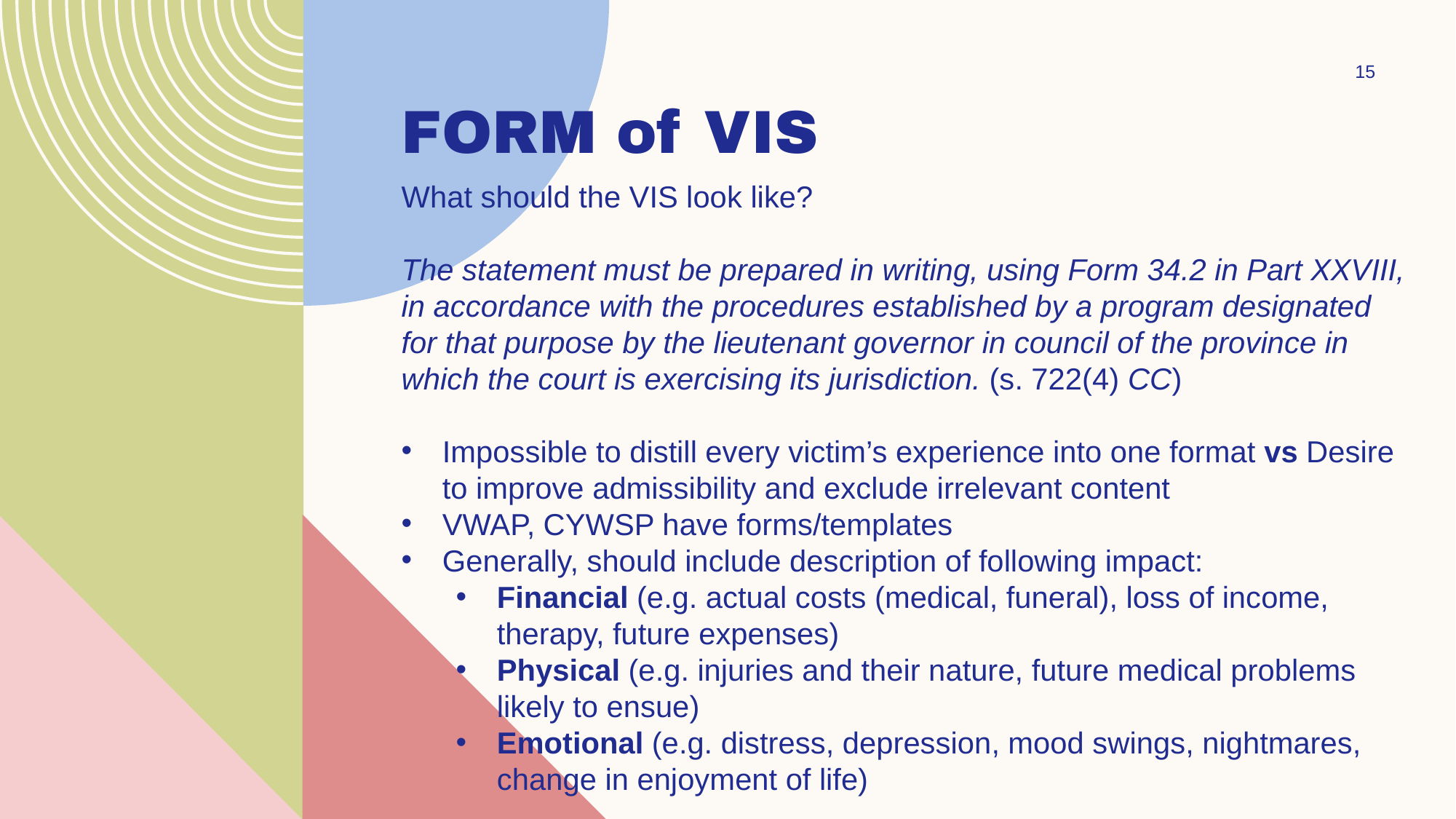

15
FORM of VIS
What should the VIS look like?

The statement must be prepared in writing, using Form 34.2 in Part XXVIII, in accordance with the procedures established by a program designated for that purpose by the lieutenant governor in council of the province in which the court is exercising its jurisdiction. (s. 722(4) CC)

Impossible to distill every victim’s experience into one format vs Desire to improve admissibility and exclude irrelevant content
VWAP, CYWSP have forms/templates
Generally, should include description of following impact:
Financial (e.g. actual costs (medical, funeral), loss of income, therapy, future expenses)
Physical (e.g. injuries and their nature, future medical problems likely to ensue)
Emotional (e.g. distress, depression, mood swings, nightmares, change in enjoyment of life)